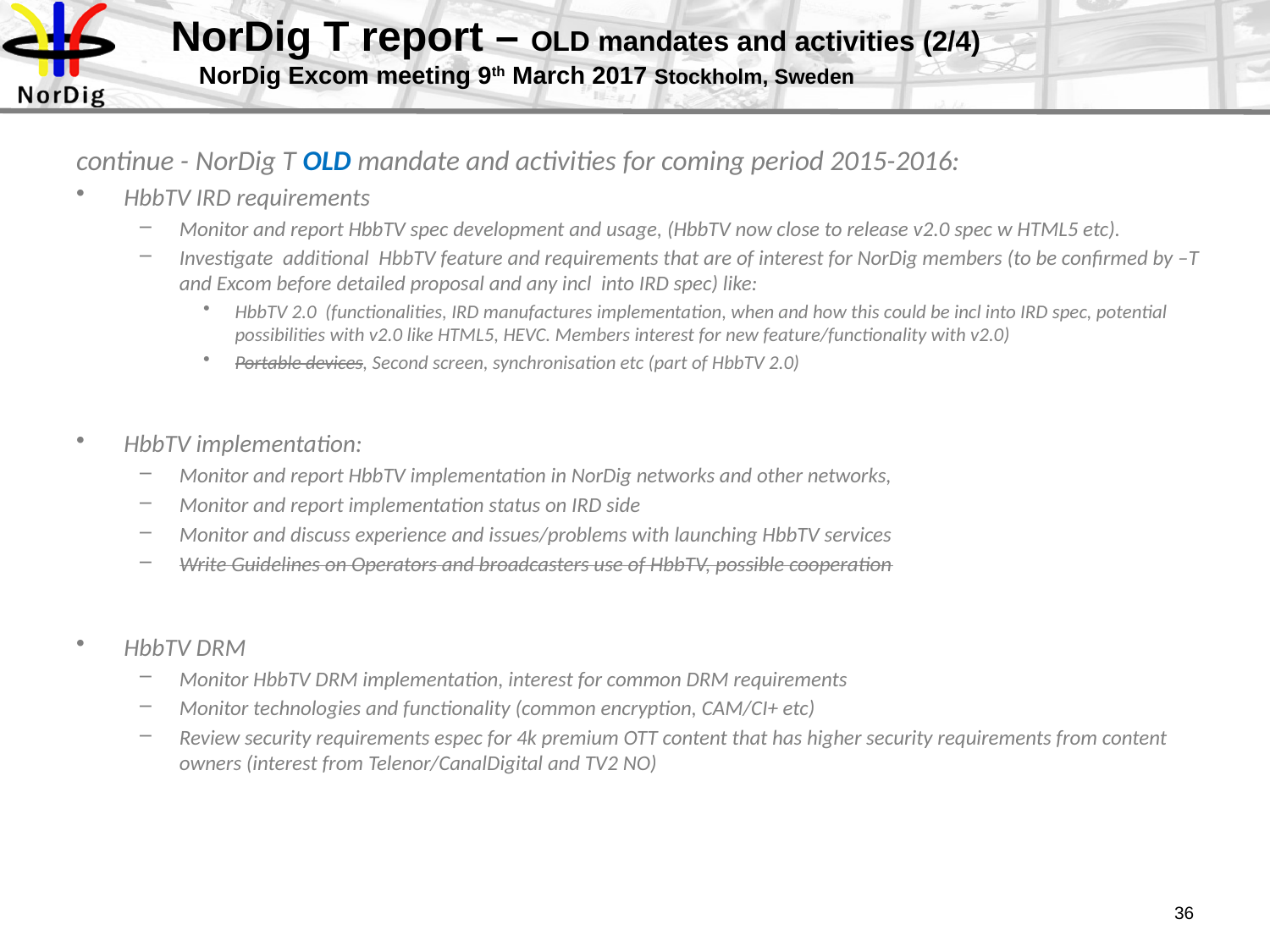

# NorDig T report – OLD mandates and activities (2/4) NorDig Excom meeting 9th March 2017 Stockholm, Sweden
continue - NorDig T OLD mandate and activities for coming period 2015-2016:
HbbTV IRD requirements
Monitor and report HbbTV spec development and usage, (HbbTV now close to release v2.0 spec w HTML5 etc).
Investigate  additional  HbbTV feature and requirements that are of interest for NorDig members (to be confirmed by –T and Excom before detailed proposal and any incl  into IRD spec) like:
HbbTV 2.0  (functionalities, IRD manufactures implementation, when and how this could be incl into IRD spec, potential possibilities with v2.0 like HTML5, HEVC. Members interest for new feature/functionality with v2.0)
Portable devices, Second screen, synchronisation etc (part of HbbTV 2.0)

HbbTV implementation:
Monitor and report HbbTV implementation in NorDig networks and other networks,
Monitor and report implementation status on IRD side
Monitor and discuss experience and issues/problems with launching HbbTV services
Write Guidelines on Operators and broadcasters use of HbbTV, possible cooperation

HbbTV DRM
Monitor HbbTV DRM implementation, interest for common DRM requirements
Monitor technologies and functionality (common encryption, CAM/CI+ etc)
Review security requirements espec for 4k premium OTT content that has higher security requirements from content owners (interest from Telenor/CanalDigital and TV2 NO)

36